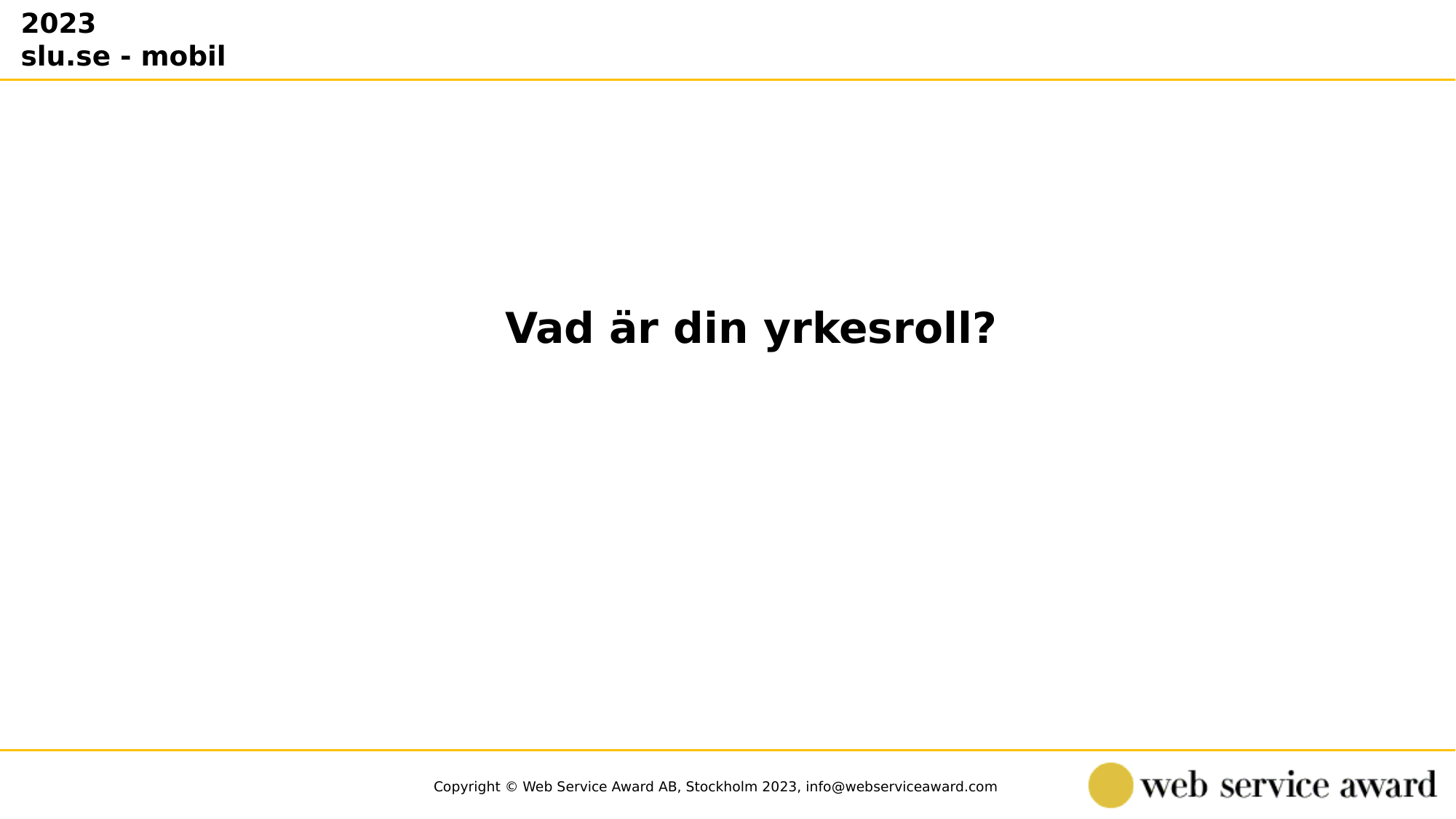

2023
slu.se - mobil
Vad är din yrkesroll?